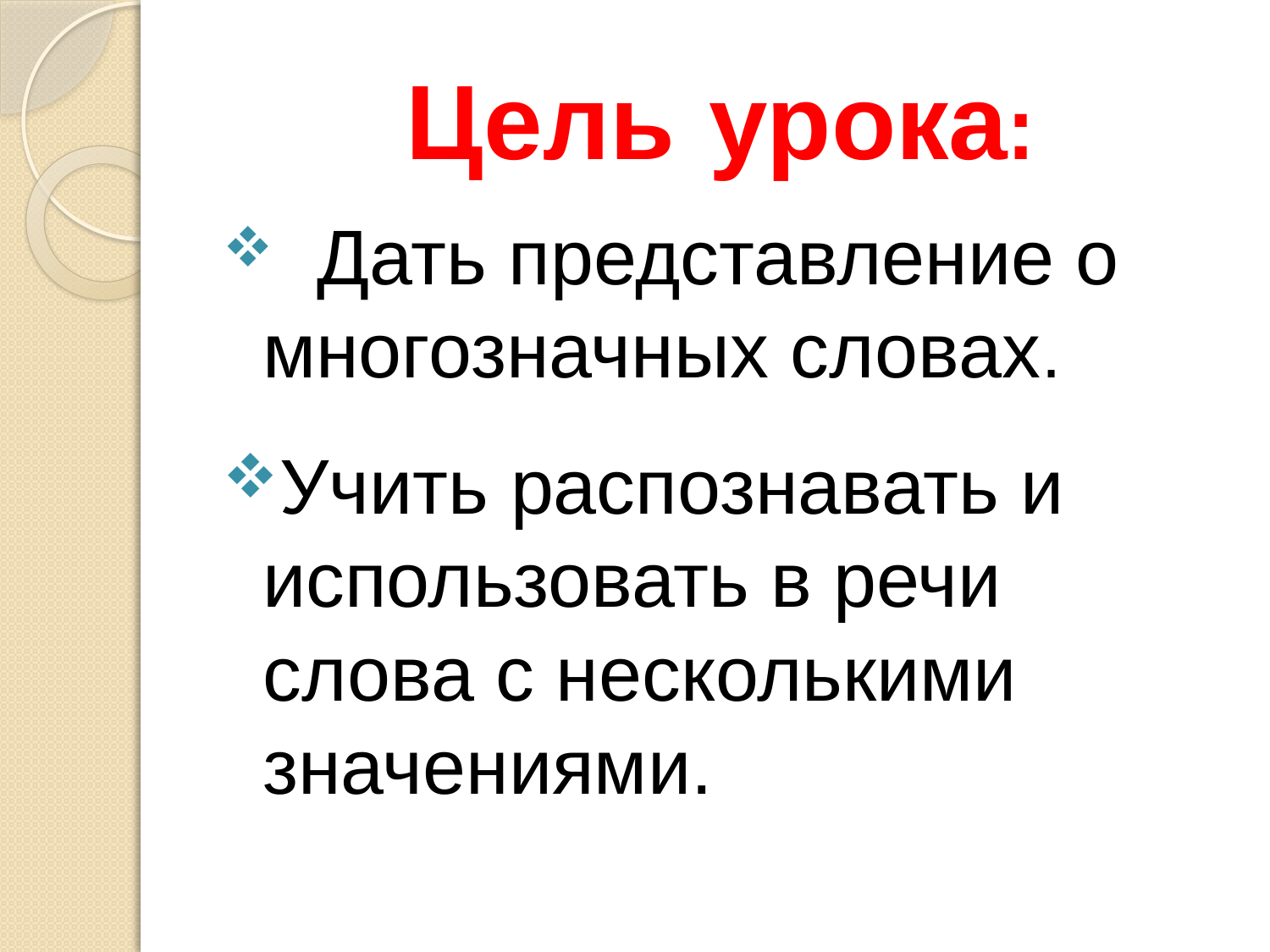

# Цель урока:
  Дать представление о многозначных словах.

Учить распознавать и использовать в речи слова с несколькими значениями.